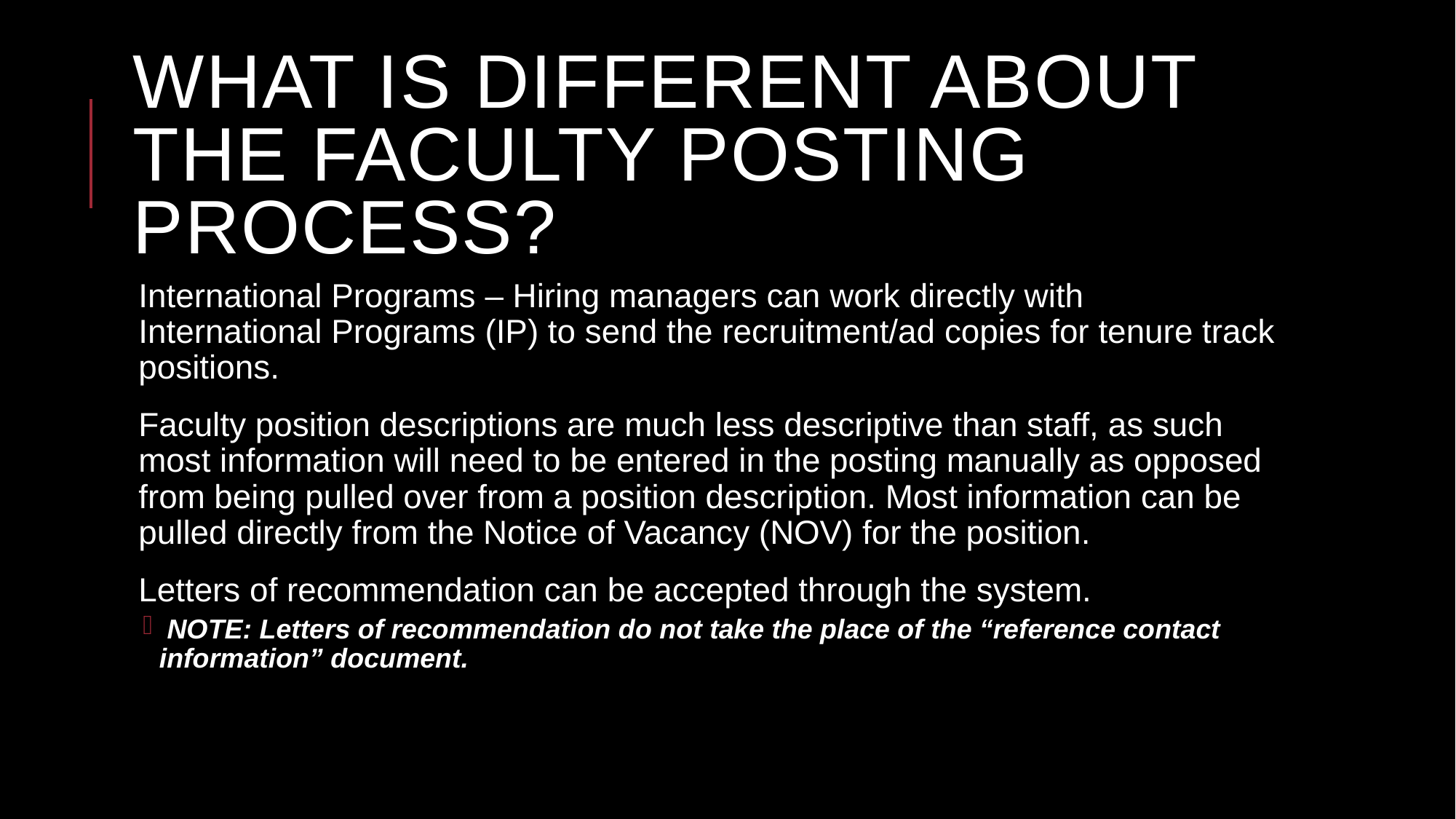

# What is different about the faculty Posting Process?
International Programs – Hiring managers can work directly with International Programs (IP) to send the recruitment/ad copies for tenure track positions.
Faculty position descriptions are much less descriptive than staff, as such most information will need to be entered in the posting manually as opposed from being pulled over from a position description. Most information can be pulled directly from the Notice of Vacancy (NOV) for the position.
Letters of recommendation can be accepted through the system.
 NOTE: Letters of recommendation do not take the place of the “reference contact information” document.